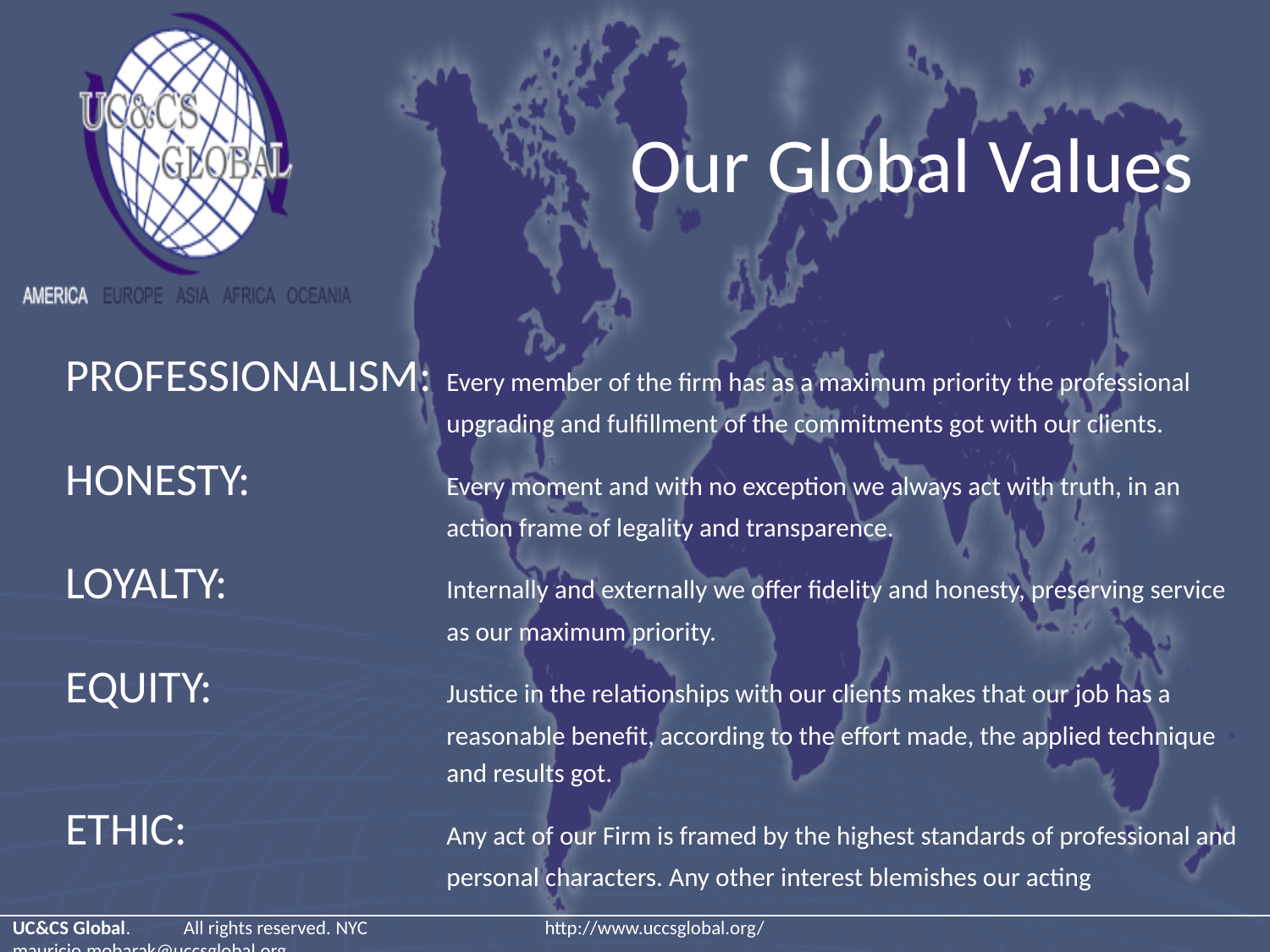

# Our Global Values
PROFESSIONALISM:	Every member of the firm has as a maximum priority the professional upgrading and fulfillment of the commitments got with our clients.
HONESTY:	Every moment and with no exception we always act with truth, in an action frame of legality and transparence.
LOYALTY:	Internally and externally we offer fidelity and honesty, preserving service as our maximum priority.
EQUITY:	Justice in the relationships with our clients makes that our job has a reasonable benefit, according to the effort made, the applied technique and results got.
ETHIC:	Any act of our Firm is framed by the highest standards of professional and personal characters. Any other interest blemishes our acting